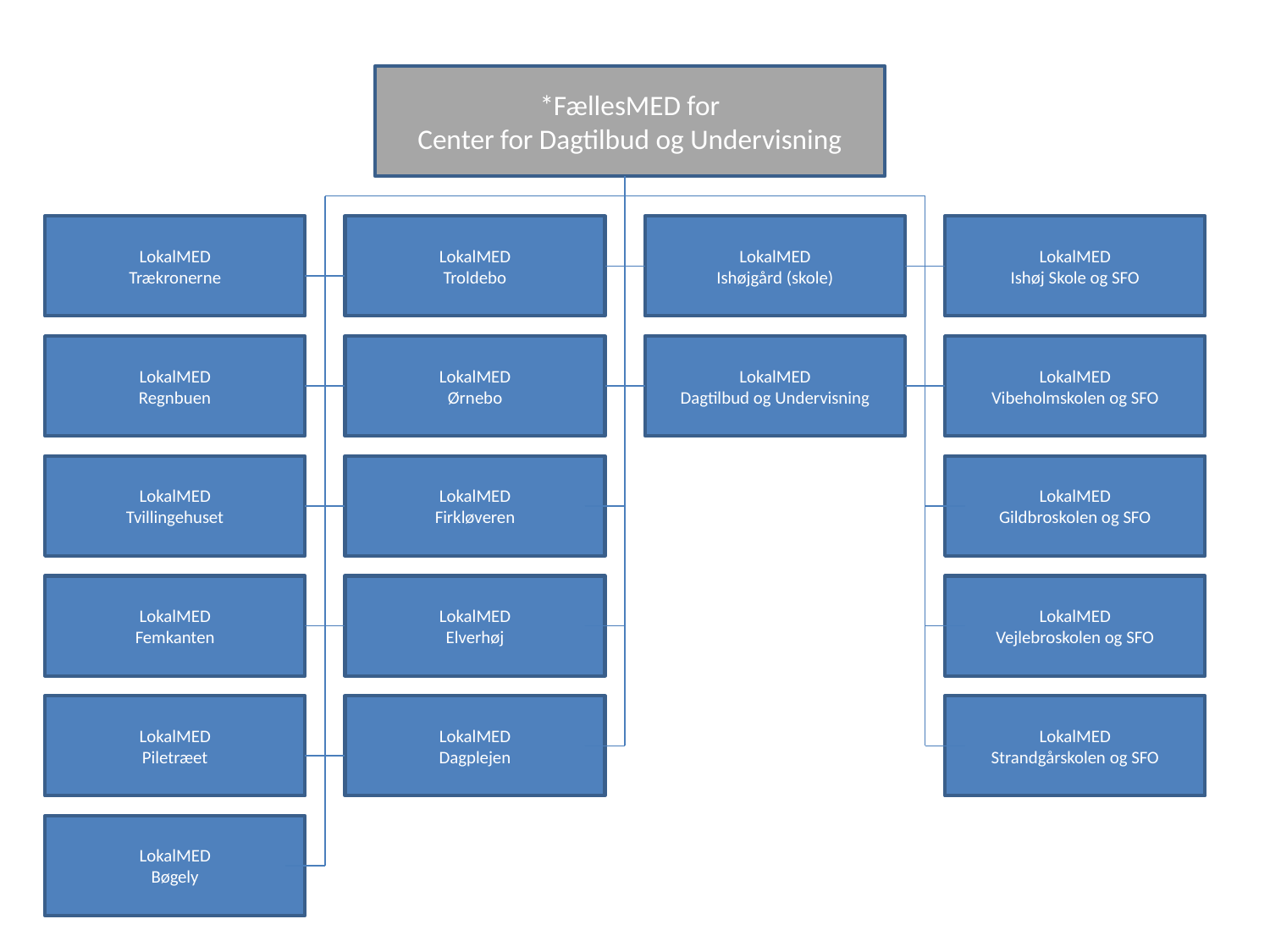

*FællesMED for
Center for Dagtilbud og Undervisning
LokalMED
Trækronerne
LokalMED
Troldebo
LokalMED
Ishøjgård (skole)
LokalMED
Ishøj Skole og SFO
LokalMED
Regnbuen
LokalMED
Ørnebo
LokalMED
Dagtilbud og Undervisning
LokalMED
Vibeholmskolen og SFO
LokalMED
Tvillingehuset
LokalMED
Firkløveren
LokalMED
Gildbroskolen og SFO
LokalMED
Femkanten
LokalMED
Elverhøj
LokalMED
Vejlebroskolen og SFO
LokalMED
Piletræet
LokalMED
Dagplejen
LokalMED
Strandgårskolen og SFO
LokalMED
Bøgely